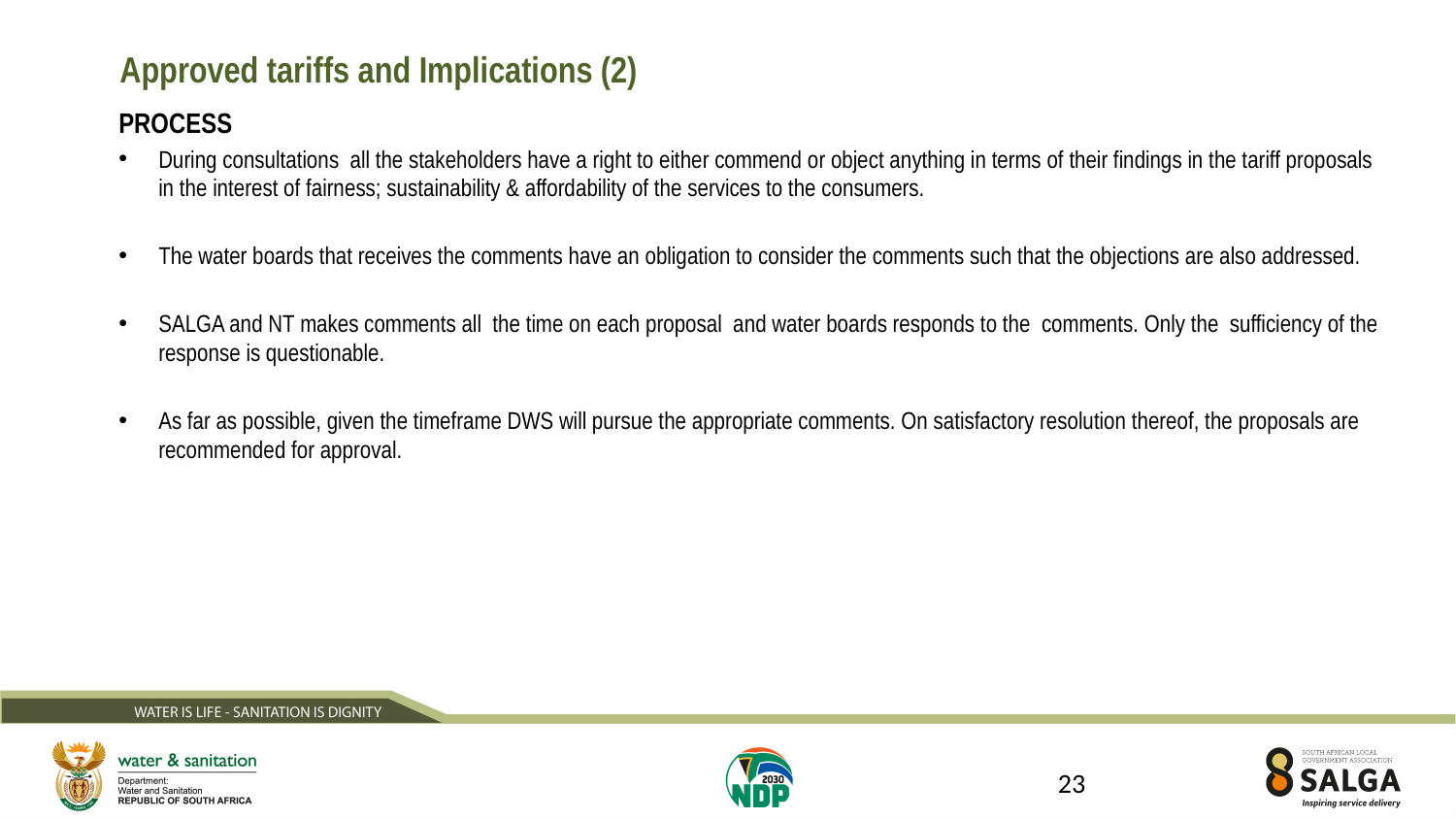

Approved tariffs and Implications (2)
PROCESS
During consultations  all the stakeholders have a right to either commend or object anything in terms of their findings in the tariff proposals in the interest of fairness; sustainability & affordability of the services to the consumers.

The water boards that receives the comments have an obligation to consider the comments such that the objections are also addressed.

SALGA and NT makes comments all  the time on each proposal  and water boards responds to the  comments. Only the  sufficiency of the response is questionable.

As far as possible, given the timeframe DWS will pursue the appropriate comments. On satisfactory resolution thereof, the proposals are recommended for approval.

23